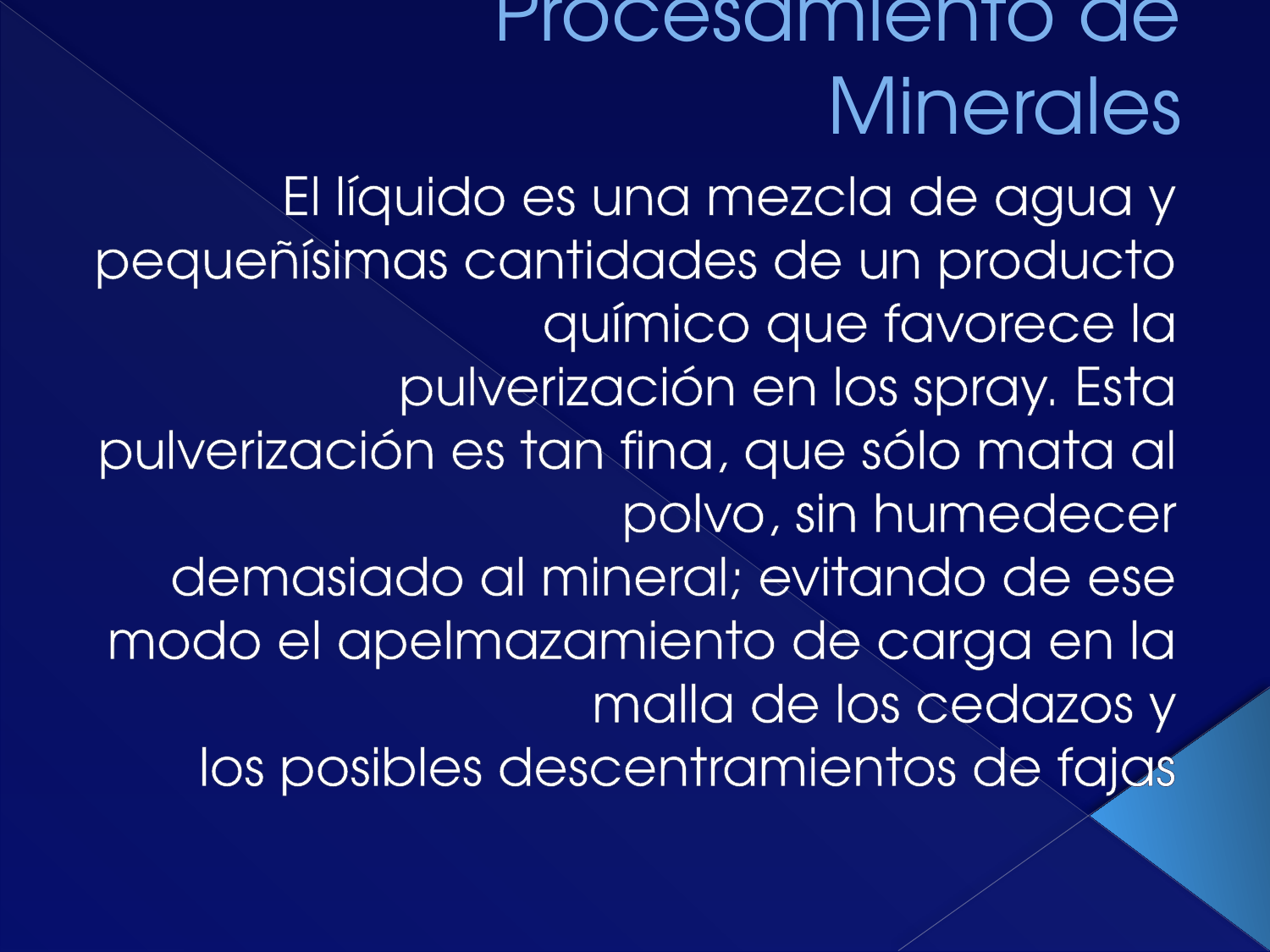

# Procesamiento de Minerales
El líquido es una mezcla de agua y pequeñísimas cantidades de un producto químico que favorece la
pulverización en los spray. Esta pulverización es tan fina, que sólo mata al polvo, sin humedecer
demasiado al mineral; evitando de ese modo el apelmazamiento de carga en la malla de los cedazos y
los posibles descentramientos de fajas